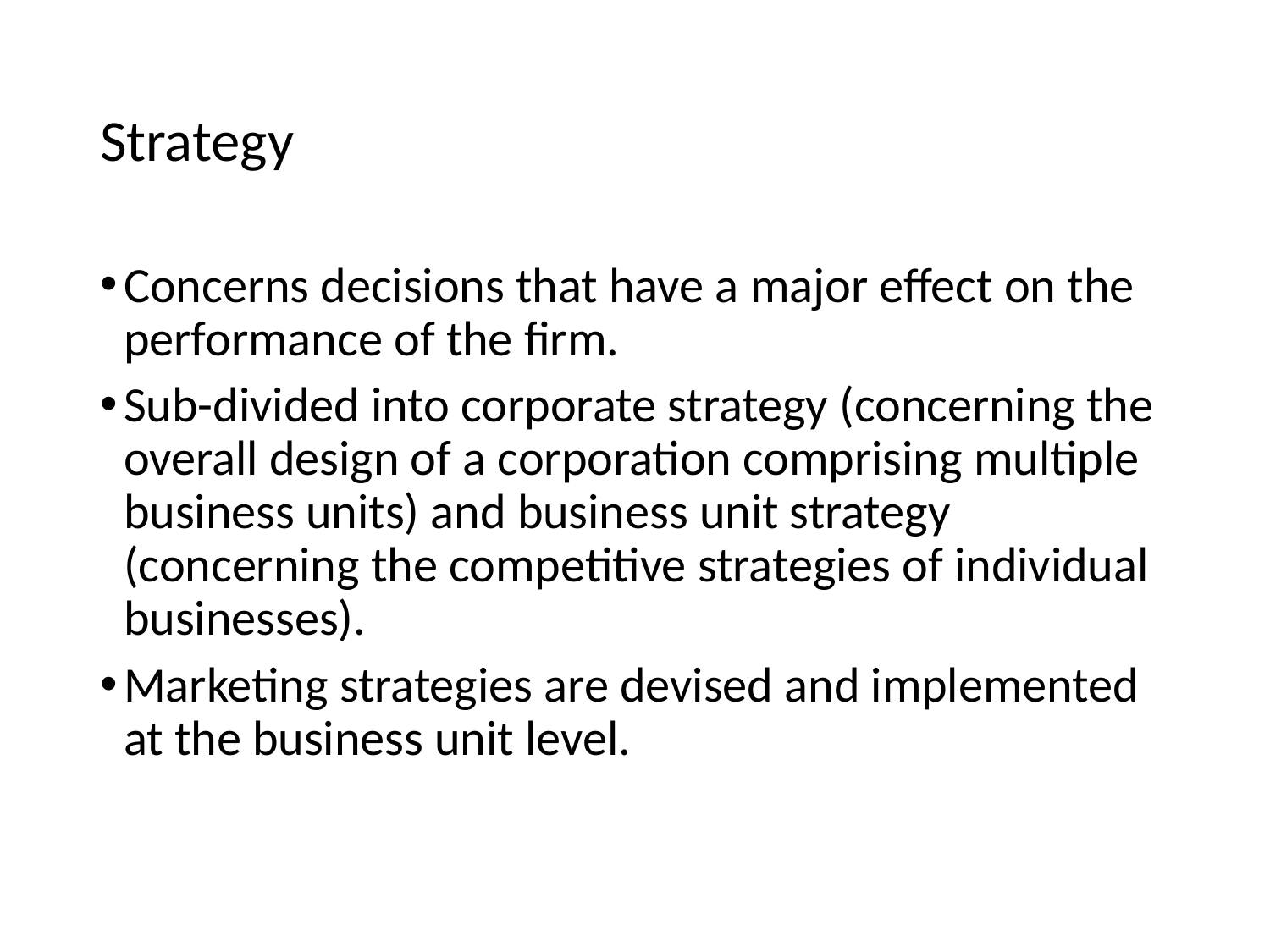

# Strategy
Concerns decisions that have a major effect on the performance of the firm.
Sub-divided into corporate strategy (concerning the overall design of a corporation comprising multiple business units) and business unit strategy (concerning the competitive strategies of individual businesses).
Marketing strategies are devised and implemented at the business unit level.